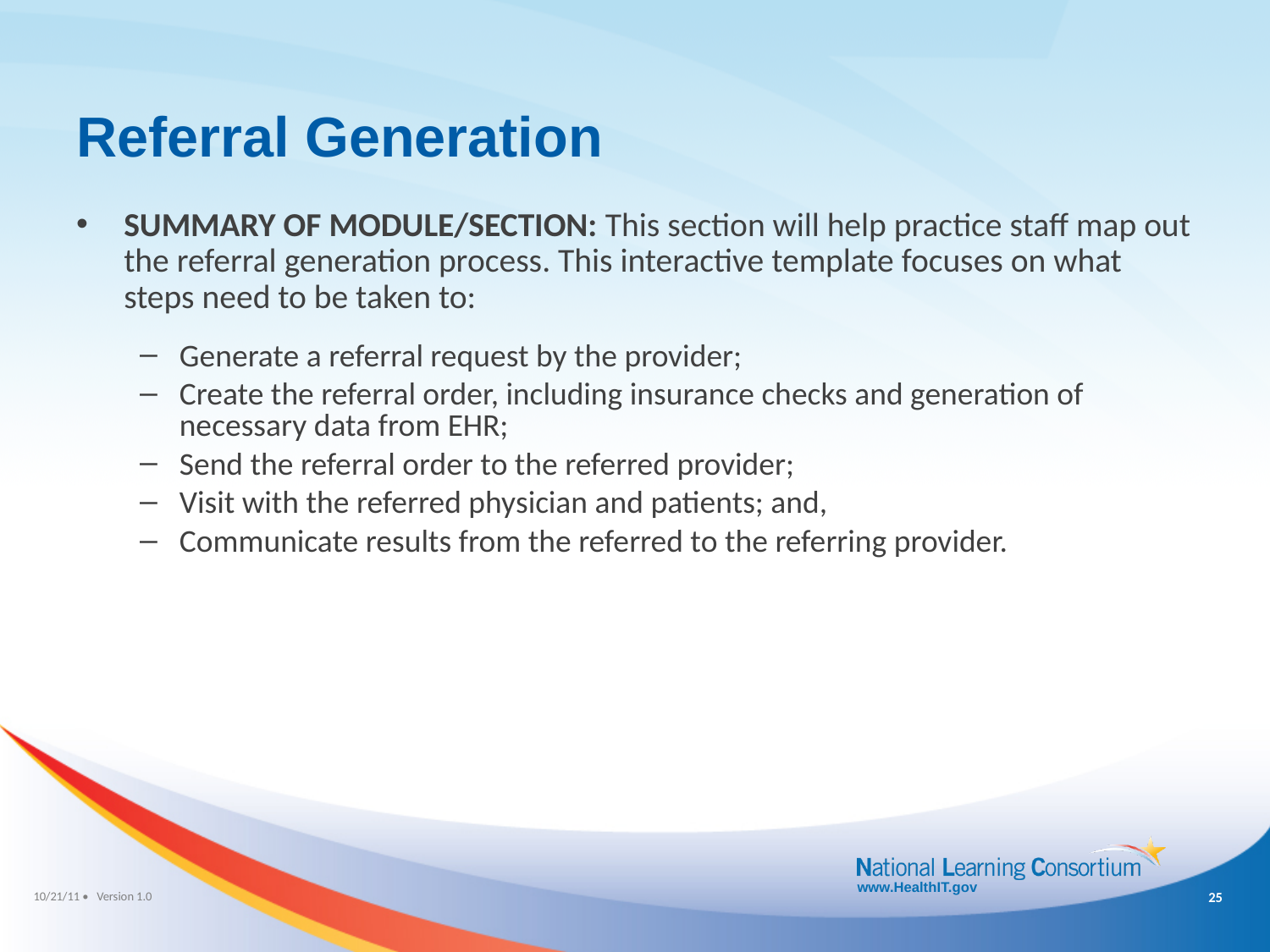

Referral Generation
SUMMARY OF MODULE/SECTION: This section will help practice staff map out the referral generation process. This interactive template focuses on what steps need to be taken to:

Generate a referral request by the provider;
Create the referral order, including insurance checks and generation of necessary data from EHR;
Send the referral order to the referred provider;
Visit with the referred physician and patients; and,
Communicate results from the referred to the referring provider.

25